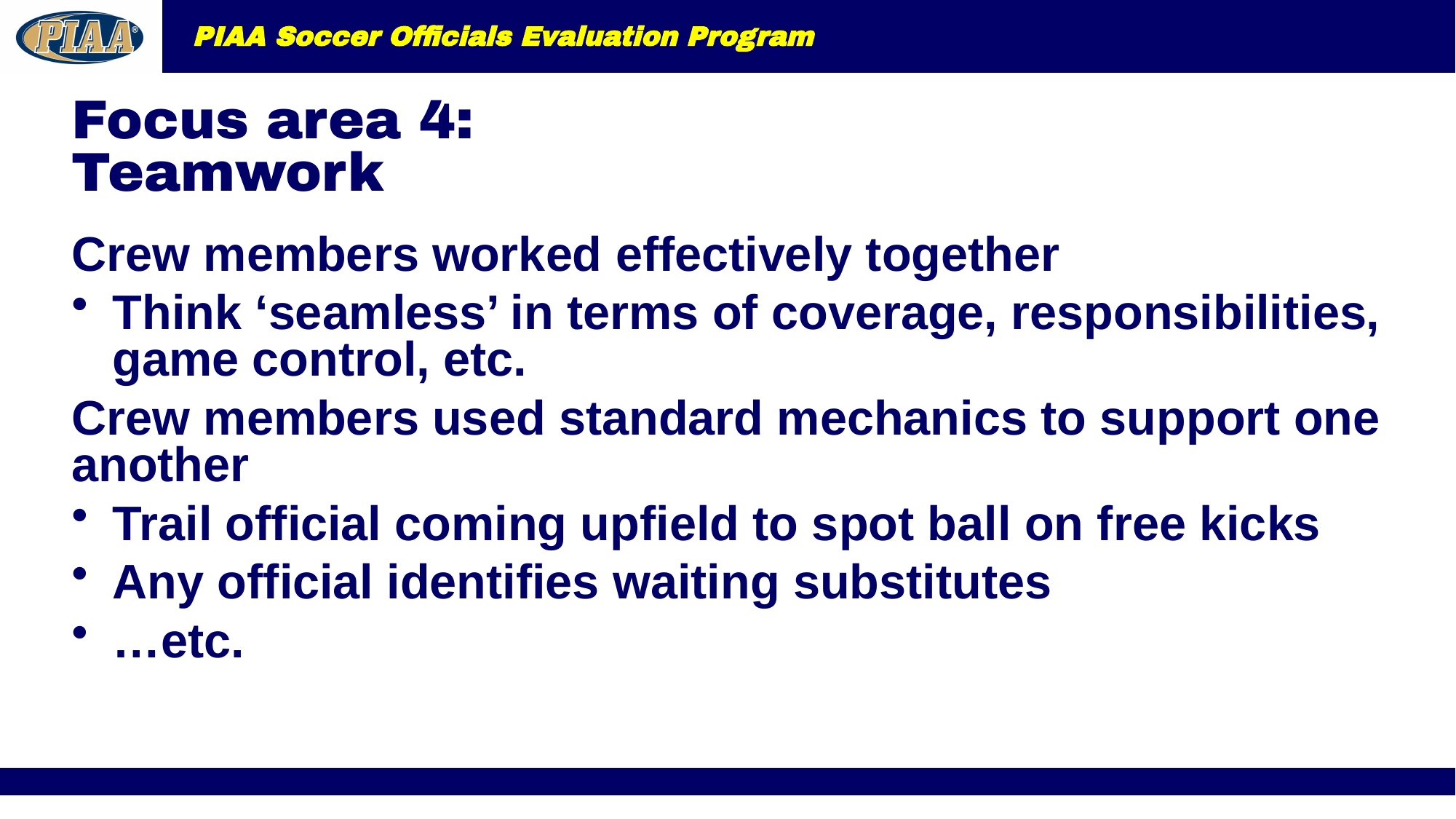

# Focus area 4: Teamwork
Crew members worked effectively together
Think ‘seamless’ in terms of coverage, responsibilities, game control, etc.
Crew members used standard mechanics to support one another
Trail official coming upfield to spot ball on free kicks
Any official identifies waiting substitutes
…etc.